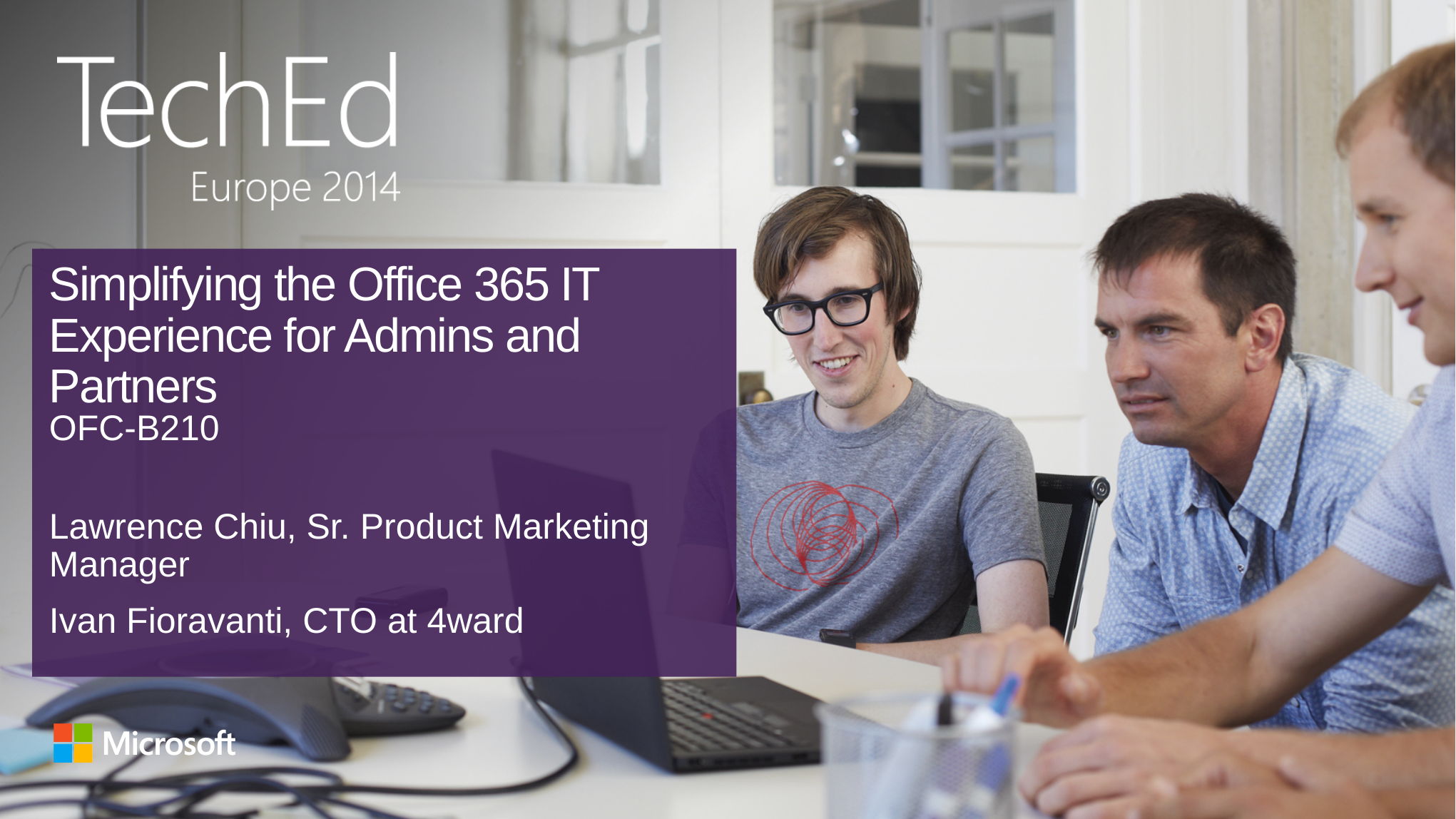

# Simplifying the Office 365 IT Experience for Admins and Partners
OFC-B210
Lawrence Chiu, Sr. Product Marketing Manager
Ivan Fioravanti, CTO at 4ward